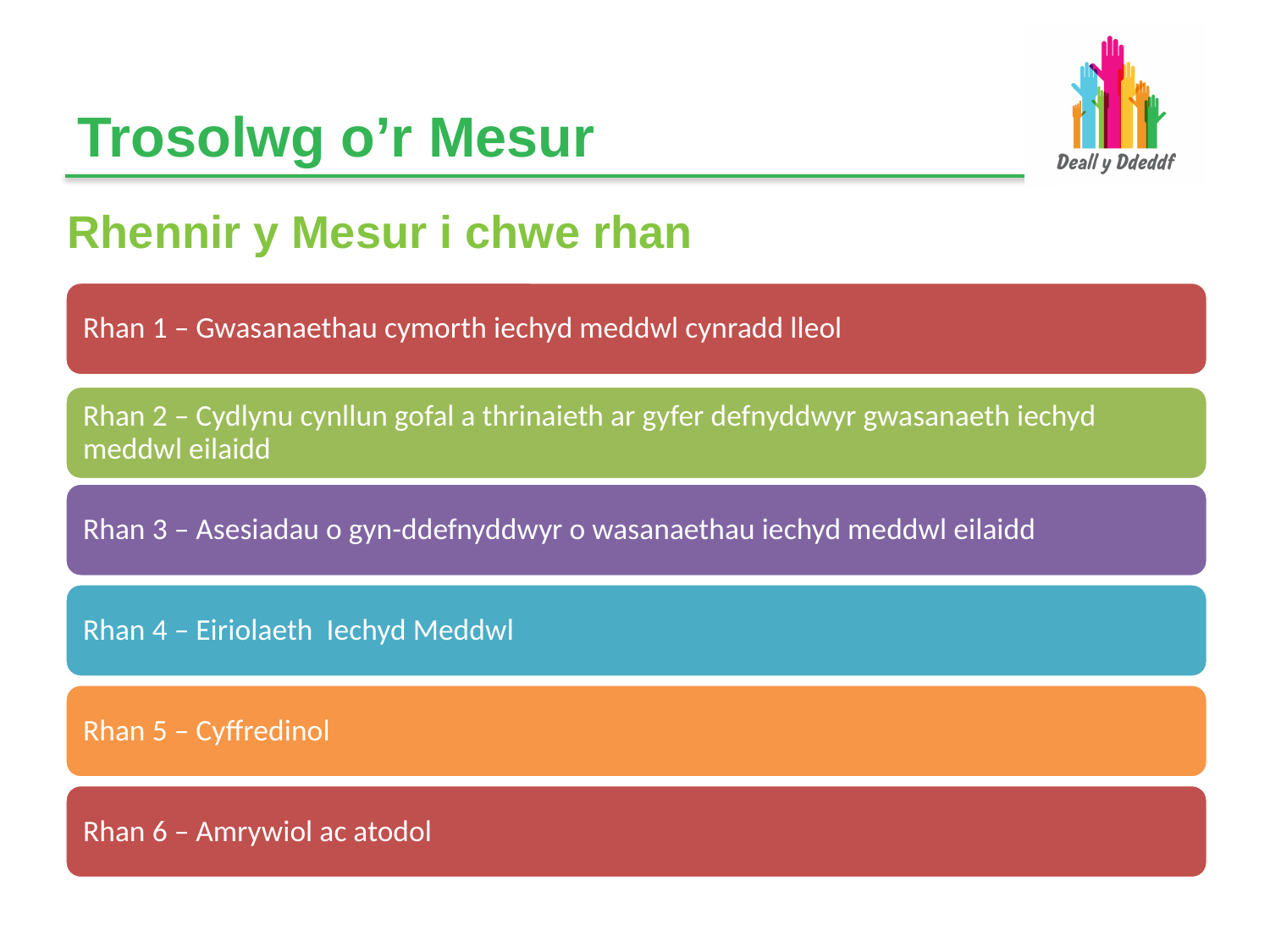

# Trosolwg o’r Mesur
Rhennir y Mesur i chwe rhan
Rhan 1 – Gwasanaethau cymorth iechyd meddwl cynradd lleol
Rhan 2 – Cydlynu cynllun gofal a thrinaieth ar gyfer defnyddwyr gwasanaeth iechyd
meddwl eilaidd
Rhan 3 – Asesiadau o gyn-ddefnyddwyr o wasanaethau iechyd meddwl eilaidd
Rhan 4 – Eiriolaeth  Iechyd Meddwl
Rhan 5 – Cyffredinol
Rhan 6 – Amrywiol ac atodol